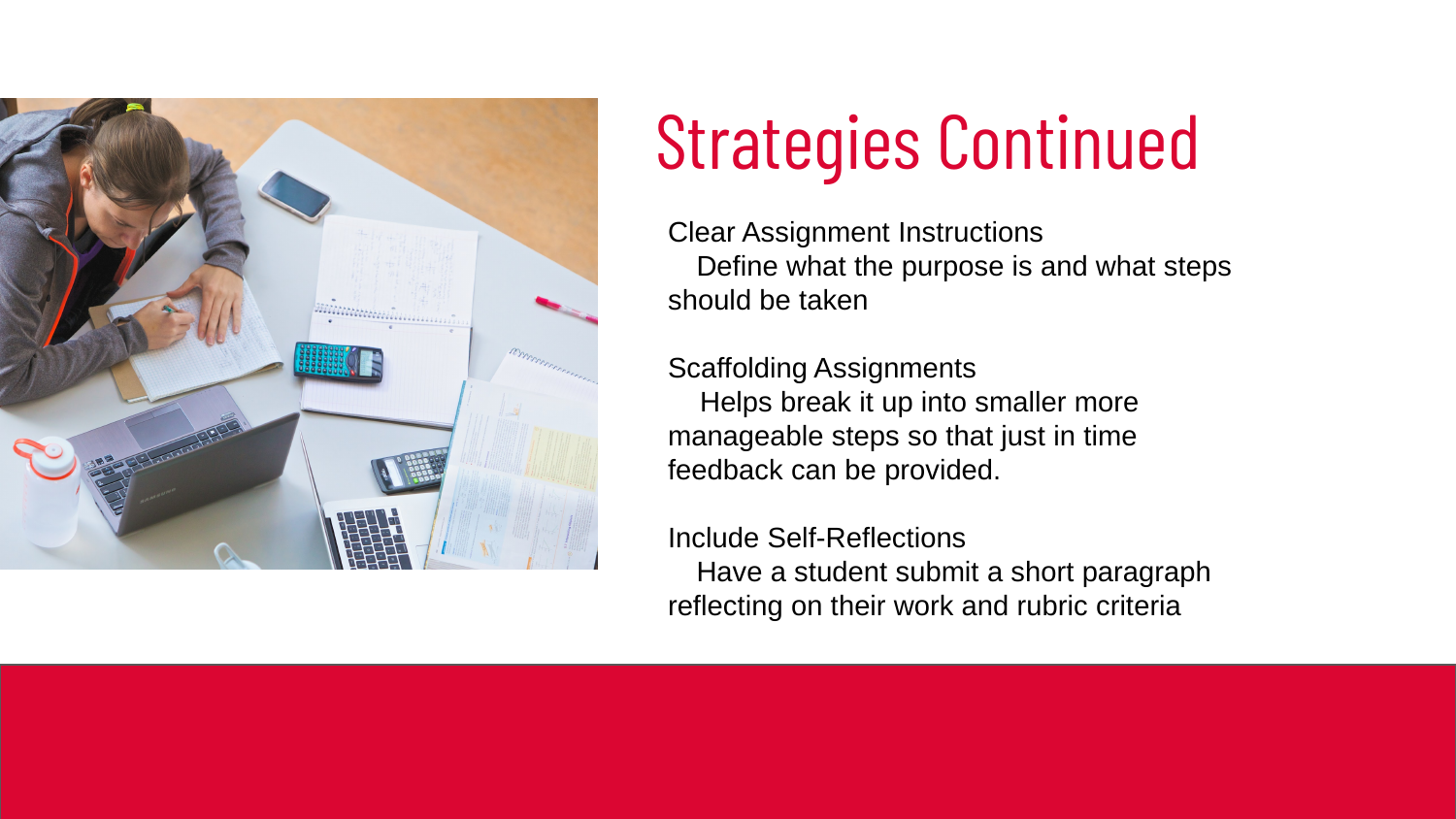

# Strategies Continued
Clear Assignment Instructions
 Define what the purpose is and what steps should be taken

Scaffolding Assignments
    Helps break it up into smaller more manageable steps so that just in time feedback can be provided.

Include Self-Reflections
 Have a student submit a short paragraph reflecting on their work and rubric criteria